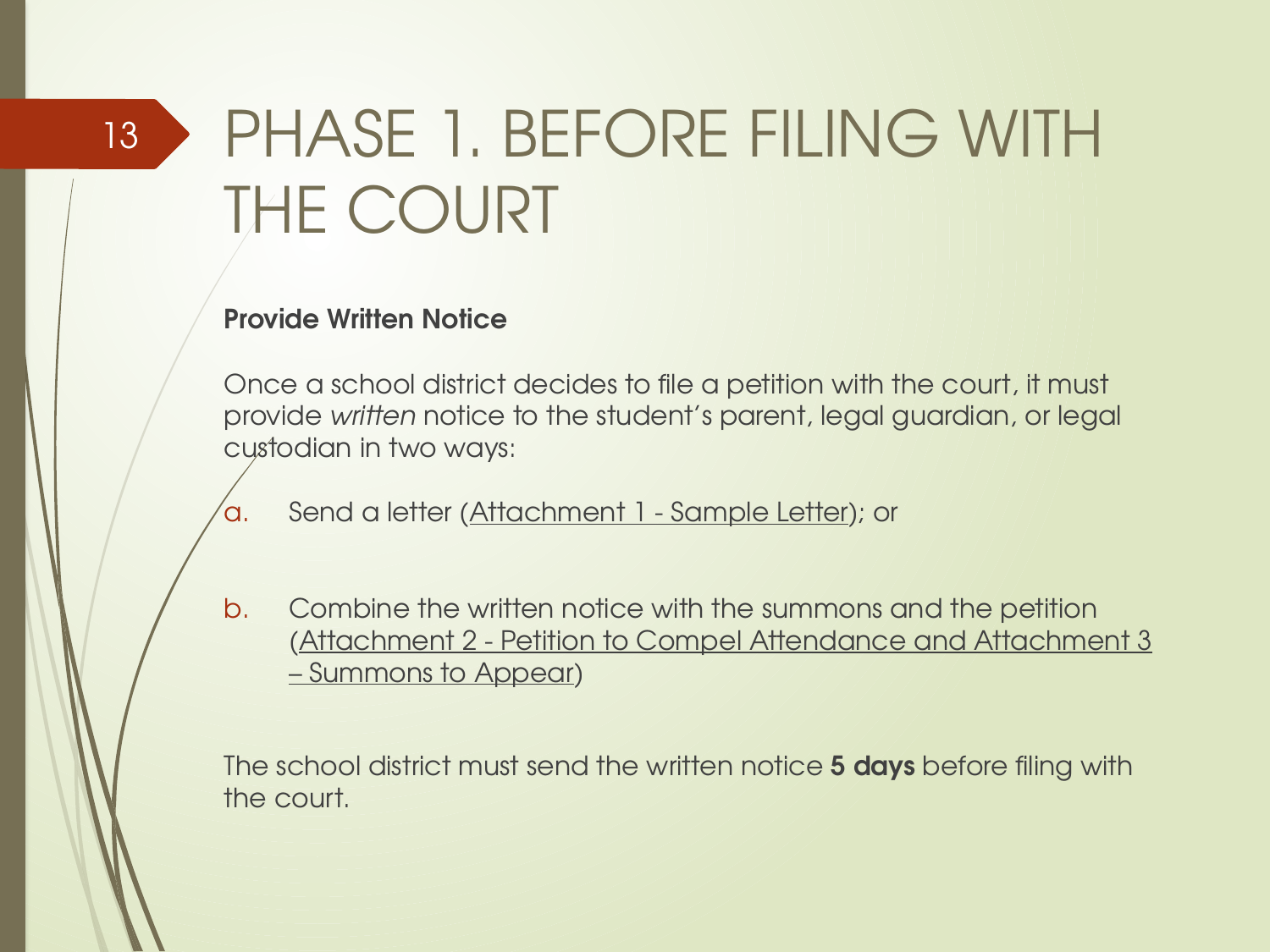

# Phase 1. Before filing with the court
13
Provide Written Notice
Once a school district decides to file a petition with the court, it must provide written notice to the student’s parent, legal guardian, or legal custodian in two ways:
Send a letter (Attachment 1 - Sample Letter); or
Combine the written notice with the summons and the petition (Attachment 2 - Petition to Compel Attendance and Attachment 3 – Summons to Appear)

The school district must send the written notice 5 days before filing with the court.